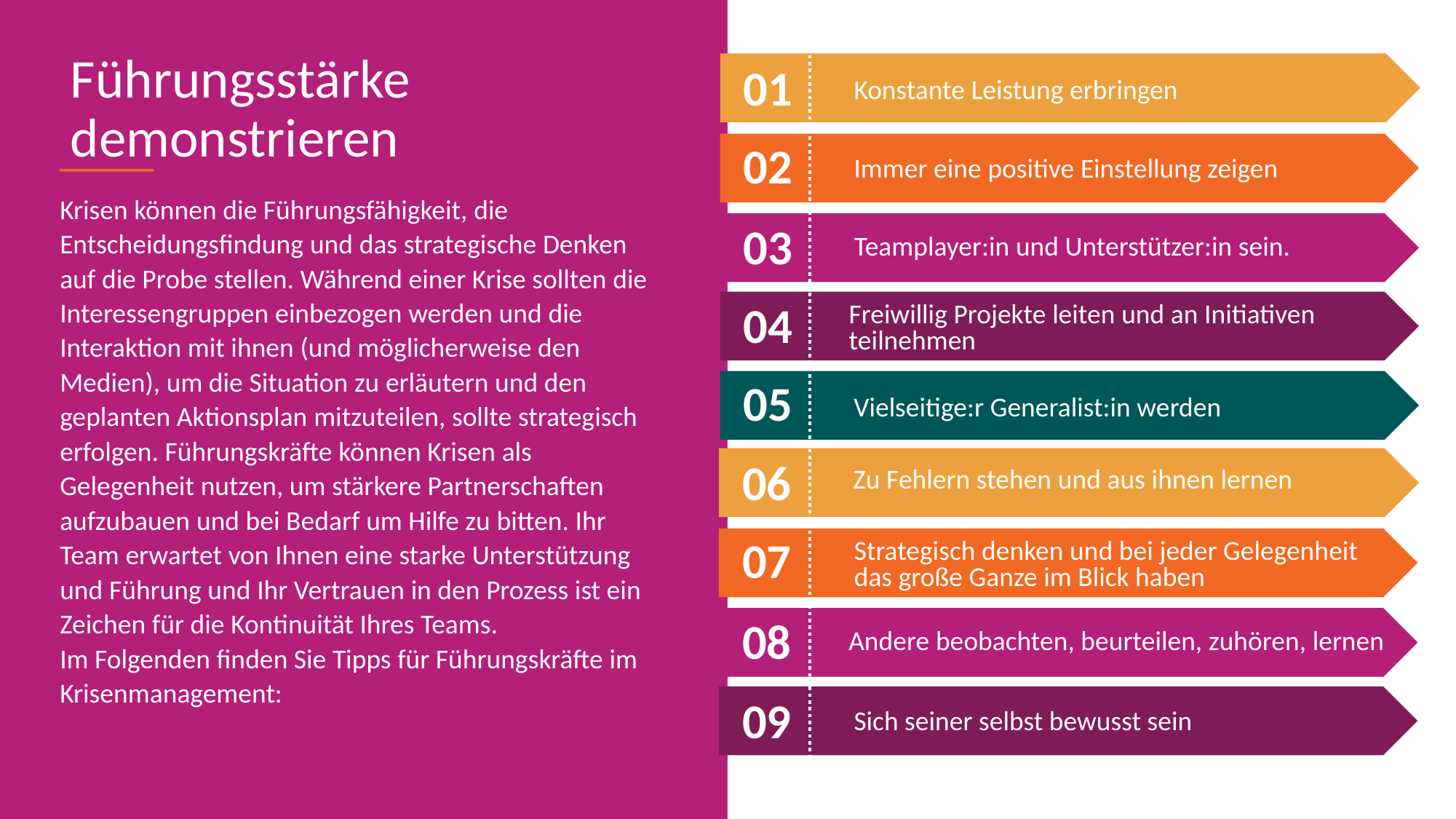

Führungsstärke demonstrieren

Konstante Leistung erbringen
01

Immer eine positive Einstellung zeigen
02

Krisen können die Führungsfähigkeit, die Entscheidungsfindung und das strategische Denken auf die Probe stellen. Während einer Krise sollten die Interessengruppen einbezogen werden und die Interaktion mit ihnen (und möglicherweise den Medien), um die Situation zu erläutern und den geplanten Aktionsplan mitzuteilen, sollte strategisch erfolgen. Führungskräfte können Krisen als Gelegenheit nutzen, um stärkere Partnerschaften aufzubauen und bei Bedarf um Hilfe zu bitten. Ihr Team erwartet von Ihnen eine starke Unterstützung und Führung und Ihr Vertrauen in den Prozess ist ein Zeichen für die Kontinuität Ihres Teams.
Im Folgenden finden Sie Tipps für Führungskräfte im Krisenmanagement:

Teamplayer:in und Unterstützer:in sein.
03

Freiwillig Projekte leiten und an Initiativen
teilnehmen
04

05
Vielseitige:r Generalist:in werden

Zu Fehlern stehen und aus ihnen lernen
06

Strategisch denken und bei jeder Gelegenheit das große Ganze im Blick haben
07

Andere beobachten, beurteilen, zuhören, lernen
08

Sich seiner selbst bewusst sein
09